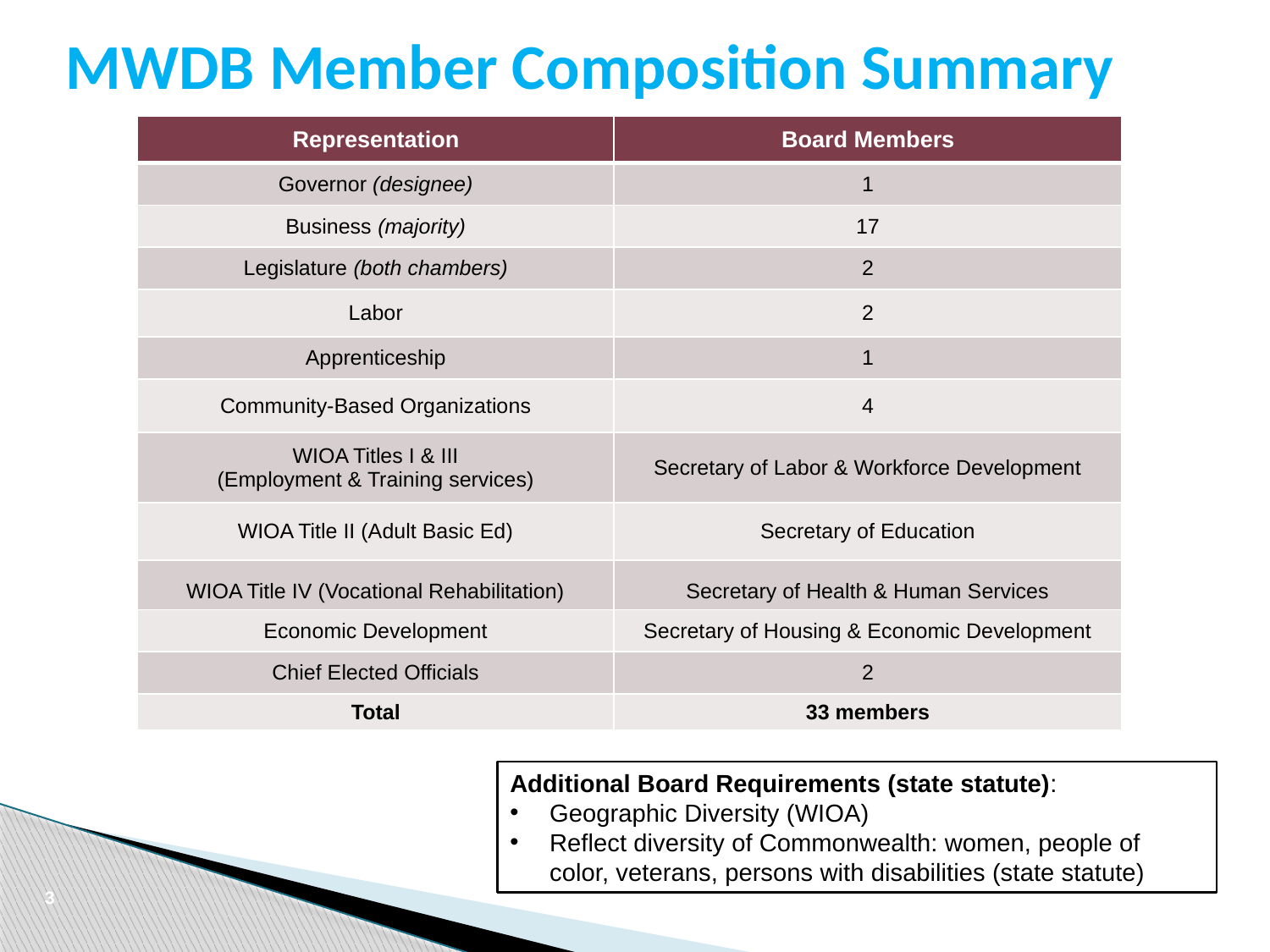

# MWDB Member Composition Summary
| Representation | Board Members |
| --- | --- |
| Governor (designee) | 1 |
| Business (majority) | 17 |
| Legislature (both chambers) | 2 |
| Labor | 2 |
| Apprenticeship | 1 |
| Community-Based Organizations | 4 |
| WIOA Titles I & III (Employment & Training services) | Secretary of Labor & Workforce Development |
| WIOA Title II (Adult Basic Ed) | Secretary of Education |
| WIOA Title IV (Vocational Rehabilitation) | Secretary of Health & Human Services |
| Economic Development | Secretary of Housing & Economic Development |
| Chief Elected Officials | 2 |
| Total | 33 members |
Additional Board Requirements (state statute):
Geographic Diversity (WIOA)
Reflect diversity of Commonwealth: women, people of color, veterans, persons with disabilities (state statute)
3